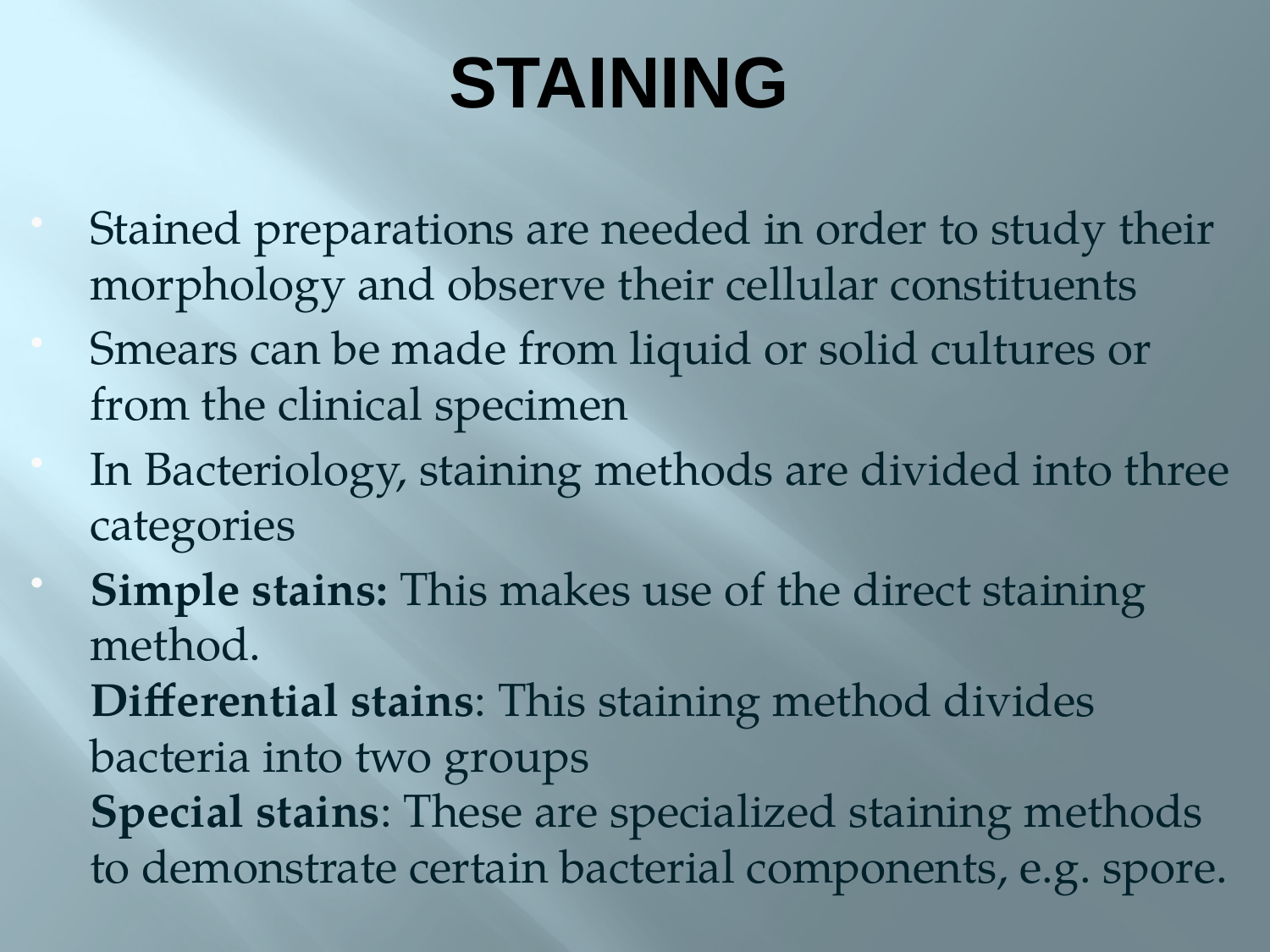

# STAINING

Stained preparations are needed in order to study their morphology and observe their cellular constituents
Smears can be made from liquid or solid cultures or from the clinical specimen
In Bacteriology, staining methods are divided into three categories
Simple stains: This makes use of the direct staining method.
Differential stains: This staining method divides bacteria into two groups
Special stains: These are specialized staining methods to demonstrate certain bacterial components, e.g. spore.